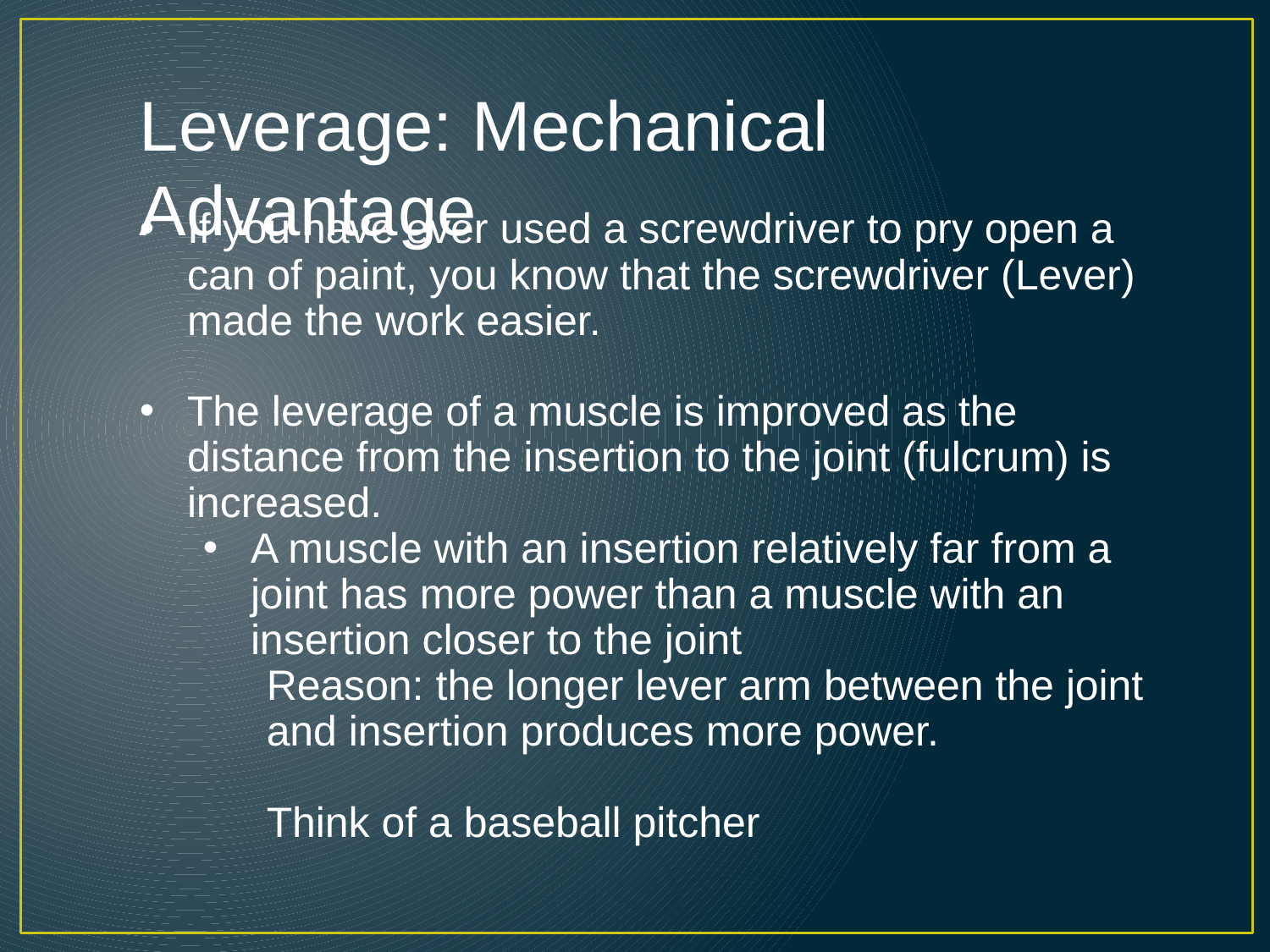

Leverage: Mechanical Advantage
If you have ever used a screwdriver to pry open a can of paint, you know that the screwdriver (Lever) made the work easier.

The leverage of a muscle is improved as the distance from the insertion to the joint (fulcrum) is increased.
A muscle with an insertion relatively far from a joint has more power than a muscle with an insertion closer to the joint
Reason: the longer lever arm between the joint and insertion produces more power.

Think of a baseball pitcher